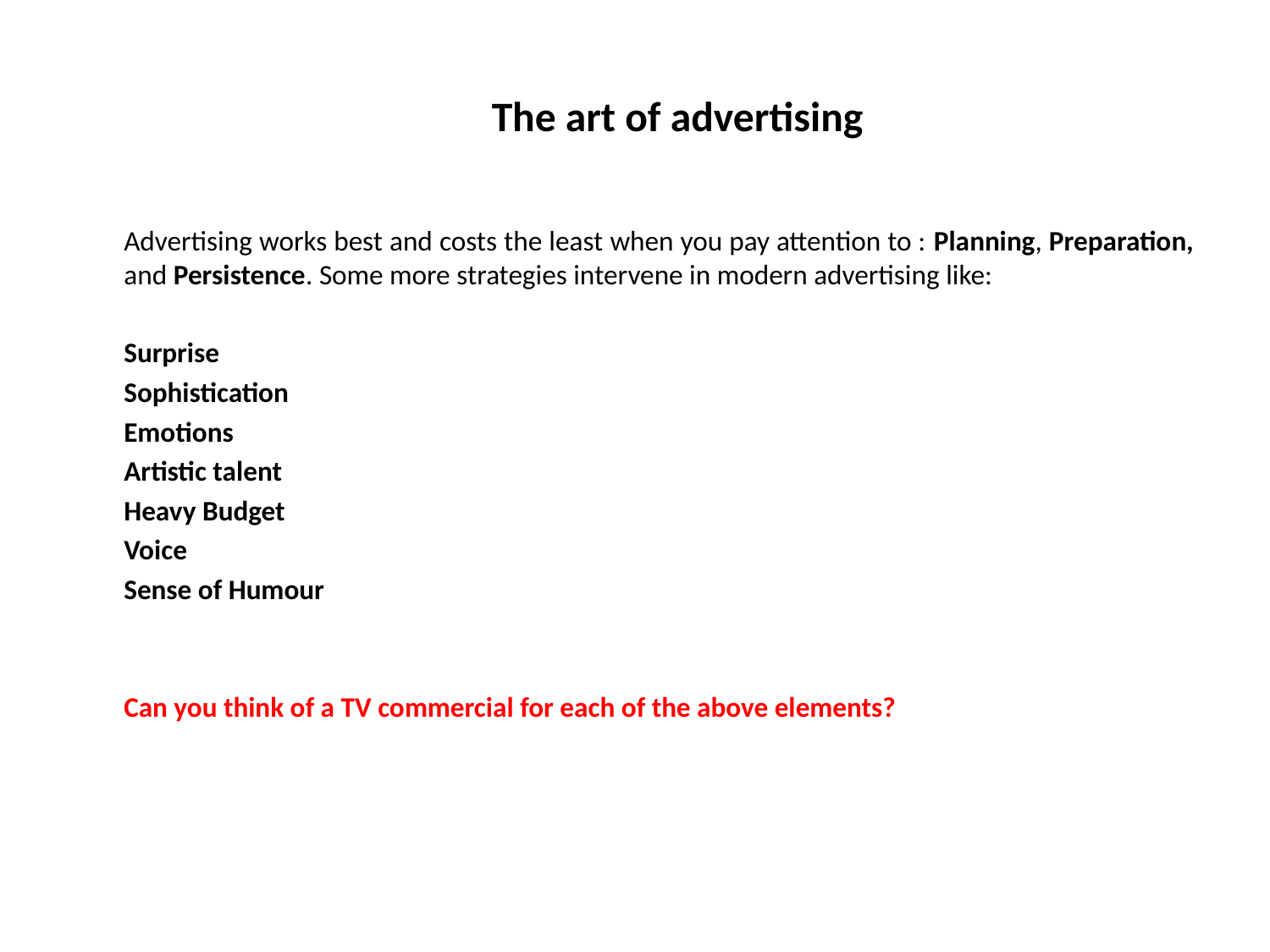

# The art of advertising
Advertising works best and costs the least when you pay attention to : Planning, Preparation, and Persistence. Some more strategies intervene in modern advertising like:

Surprise
Sophistication
Emotions
Artistic talent
Heavy Budget
Voice
Sense of Humour

Can you think of a TV commercial for each of the above elements?